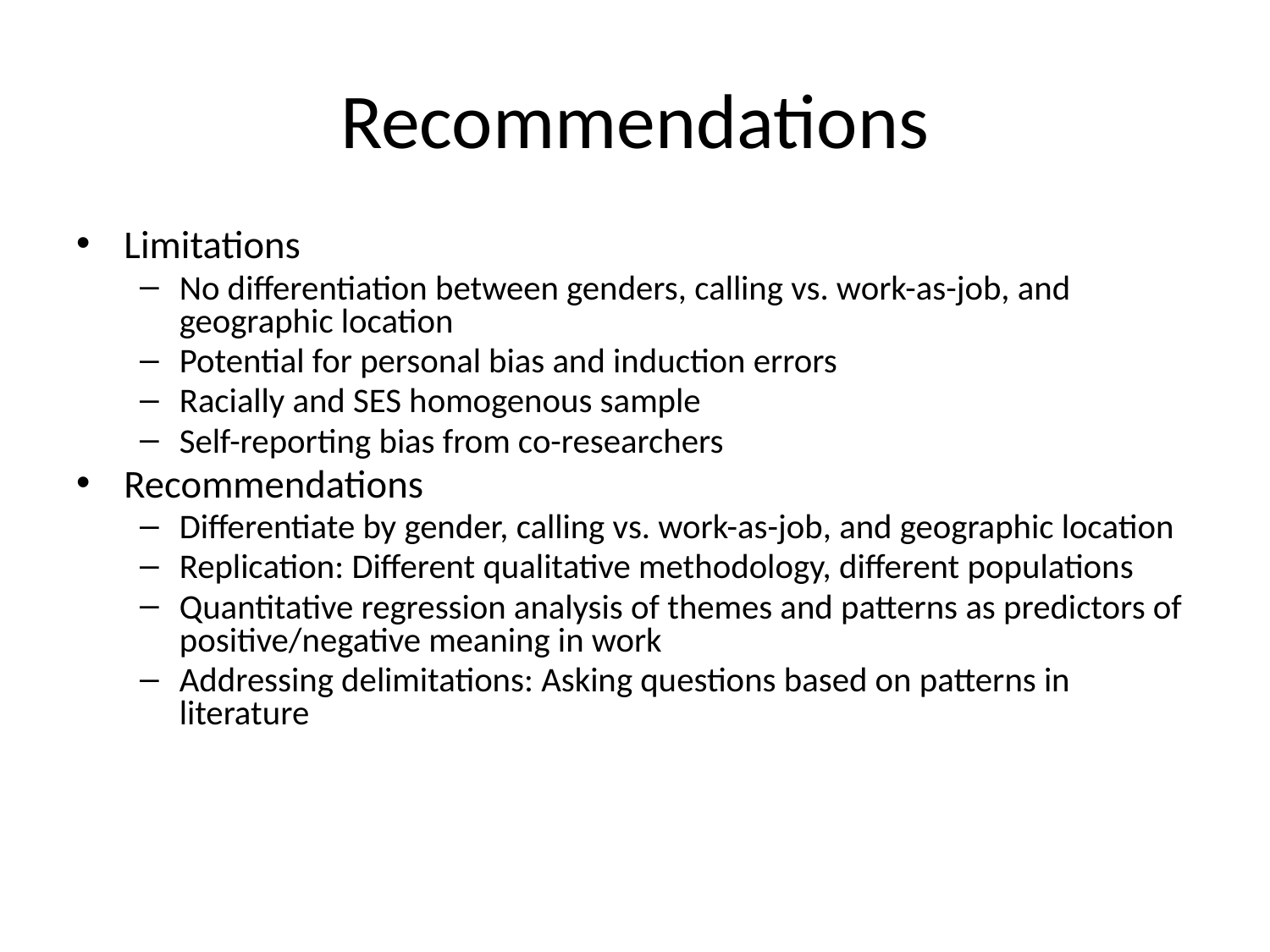

# Recommendations
Limitations
No differentiation between genders, calling vs. work-as-job, and geographic location
Potential for personal bias and induction errors
Racially and SES homogenous sample
Self-reporting bias from co-researchers
Recommendations
Differentiate by gender, calling vs. work-as-job, and geographic location
Replication: Different qualitative methodology, different populations
Quantitative regression analysis of themes and patterns as predictors of positive/negative meaning in work
Addressing delimitations: Asking questions based on patterns in literature